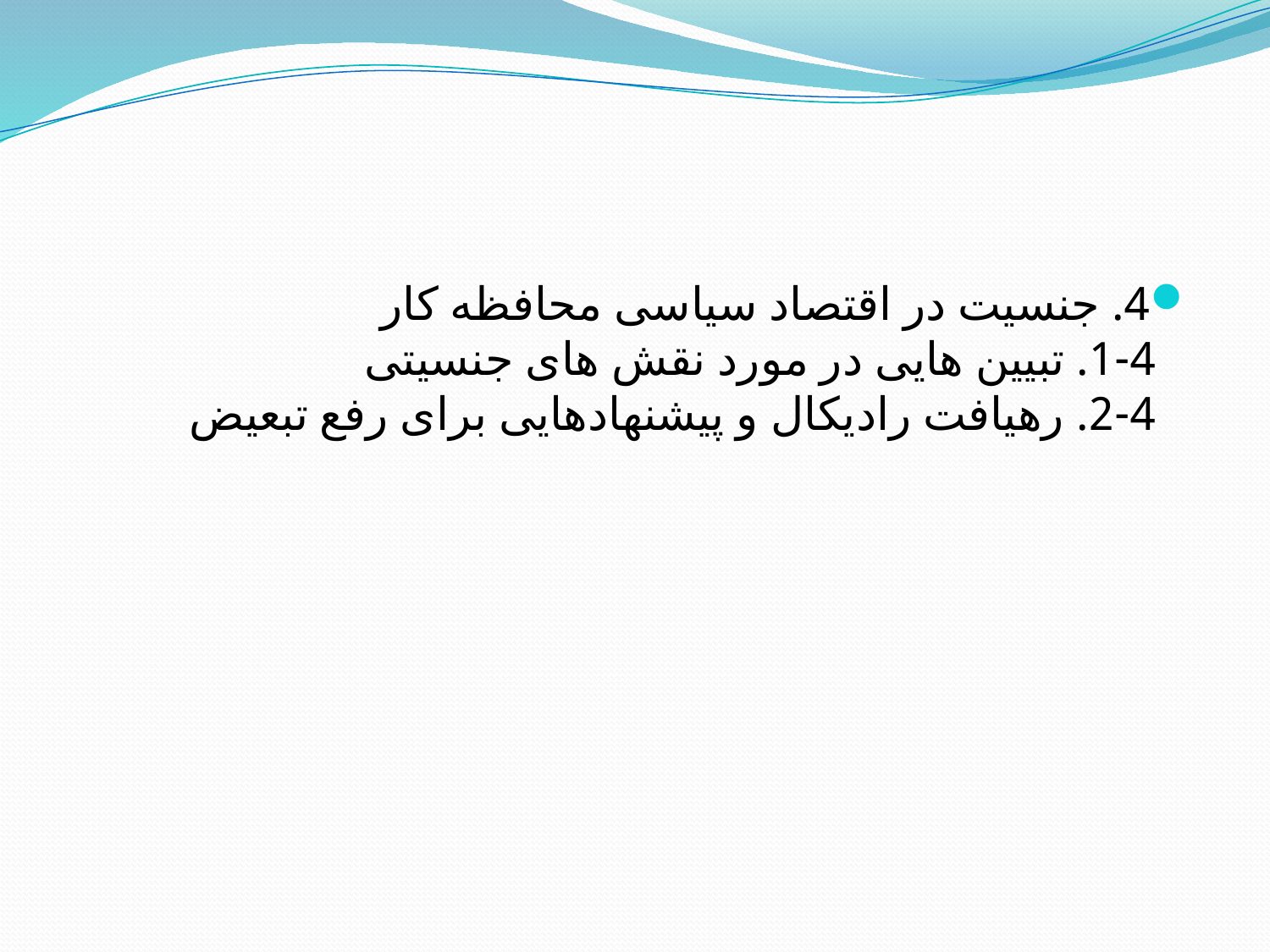

#
4. جنسیت در اقتصاد سیاسی محافظه کار
4-1. تبیین هایی در مورد نقش های جنسیتی
4-2. رهیافت رادیکال و پیشنهادهایی برای رفع تبعیض